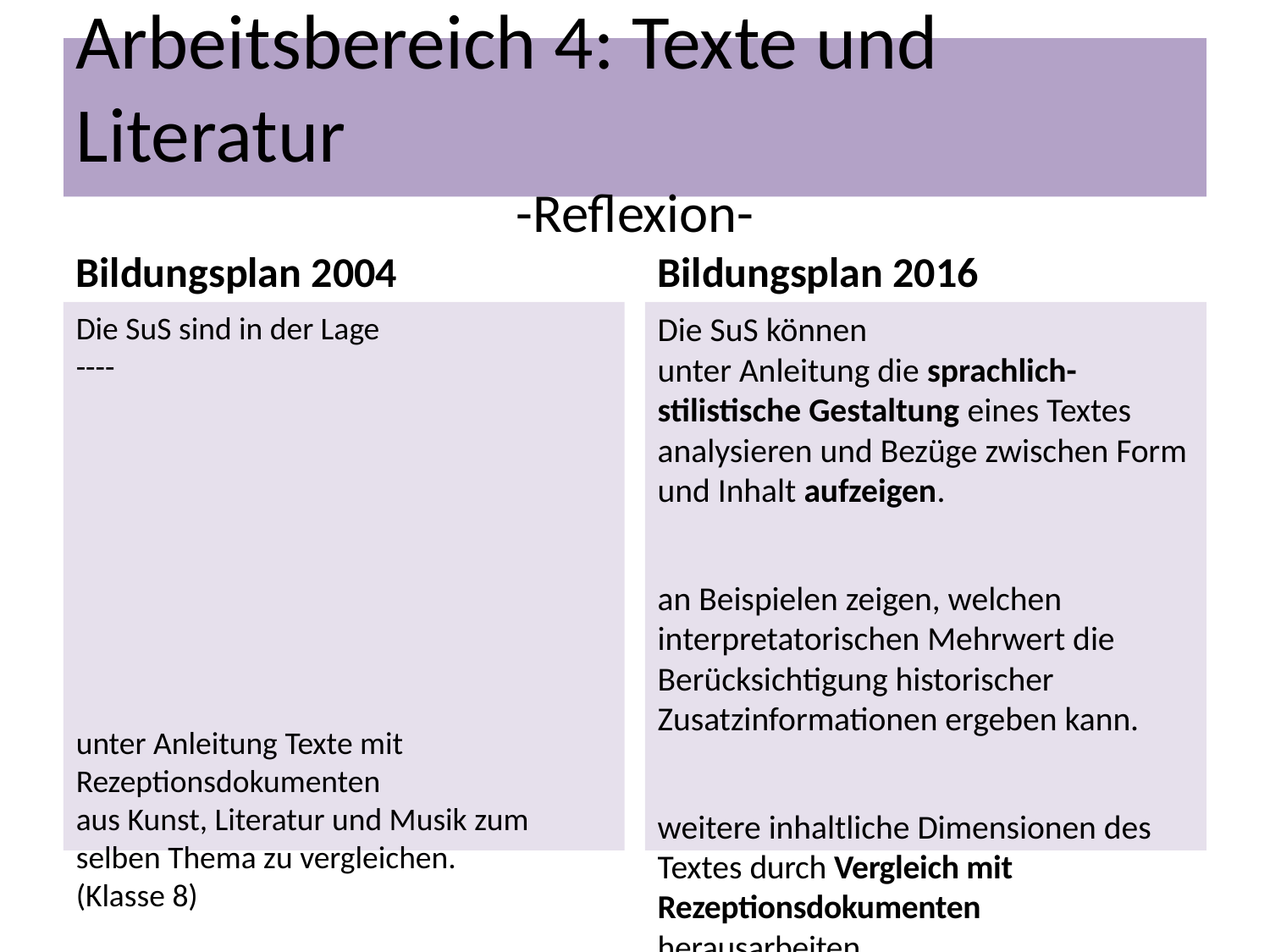

Arbeitsbereich 4: Texte und Literatur
-Reflexion-
Bildungsplan 2004
Bildungsplan 2016
Die SuS sind in der Lage
----

unter Anleitung Texte mit Rezeptionsdokumenten
aus Kunst, Literatur und Musik zum selben Thema zu vergleichen.
(Klasse 8)
Die SuS können
unter Anleitung die sprachlich-stilistische Gestaltung eines Textes analysieren und Bezüge zwischen Form und Inhalt aufzeigen.

an Beispielen zeigen, welchen interpretatorischen Mehrwert die Berücksichtigung historischer Zusatzinformationen ergeben kann.

weitere inhaltliche Dimensionen des Textes durch Vergleich mit Rezeptionsdokumenten herausarbeiten.

(Klasse 8, L 1)